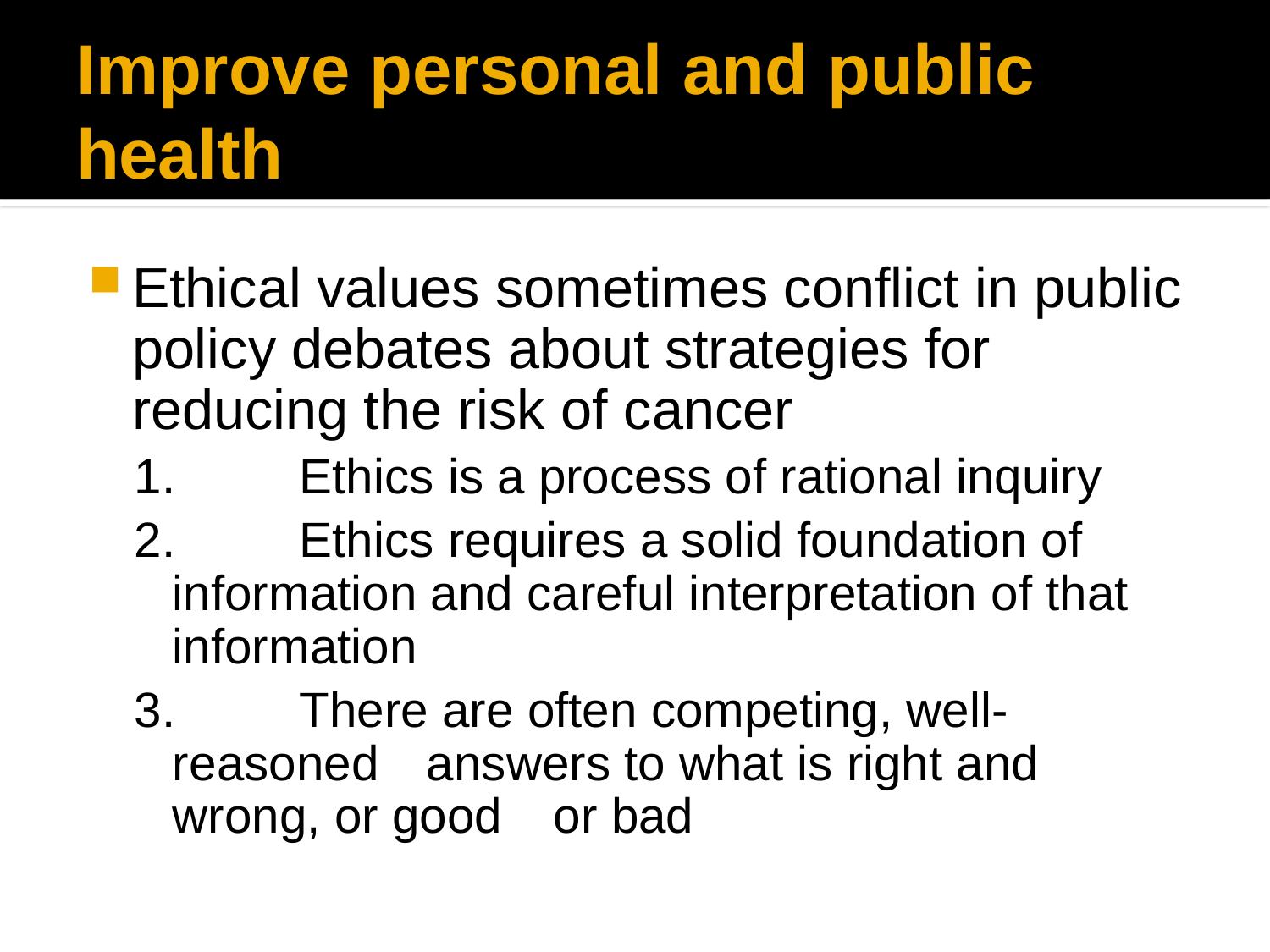

# Improve personal and public health
Ethical values sometimes conflict in public policy debates about strategies for reducing the risk of cancer
1.	Ethics is a process of rational inquiry
2.	Ethics requires a solid foundation of    	information and careful interpretation of that 	information
3.	There are often competing, well-reasoned 	answers to what is right and wrong, or good 	or bad